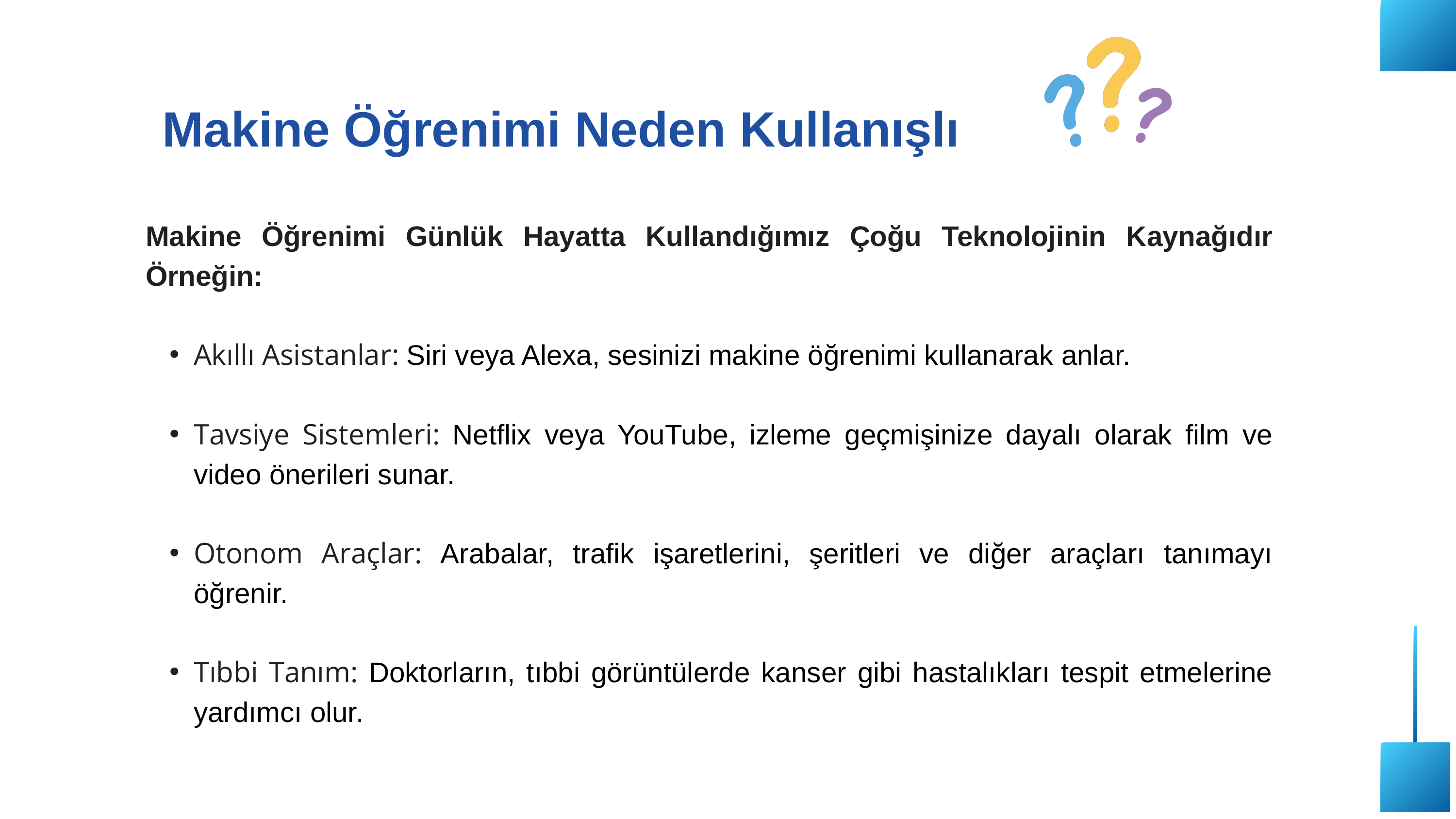

Makine Öğrenimi Neden Kullanışlı

Makine Öğrenimi Günlük Hayatta Kullandığımız Çoğu Teknolojinin Kaynağıdır Örneğin:

Akıllı Asistanlar: Siri veya Alexa, sesinizi makine öğrenimi kullanarak anlar.

Tavsiye Sistemleri: Netflix veya YouTube, izleme geçmişinize dayalı olarak film ve video önerileri sunar.

Otonom Araçlar: Arabalar, trafik işaretlerini, şeritleri ve diğer araçları tanımayı öğrenir.

Tıbbi Tanım: Doktorların, tıbbi görüntülerde kanser gibi hastalıkları tespit etmelerine yardımcı olur.